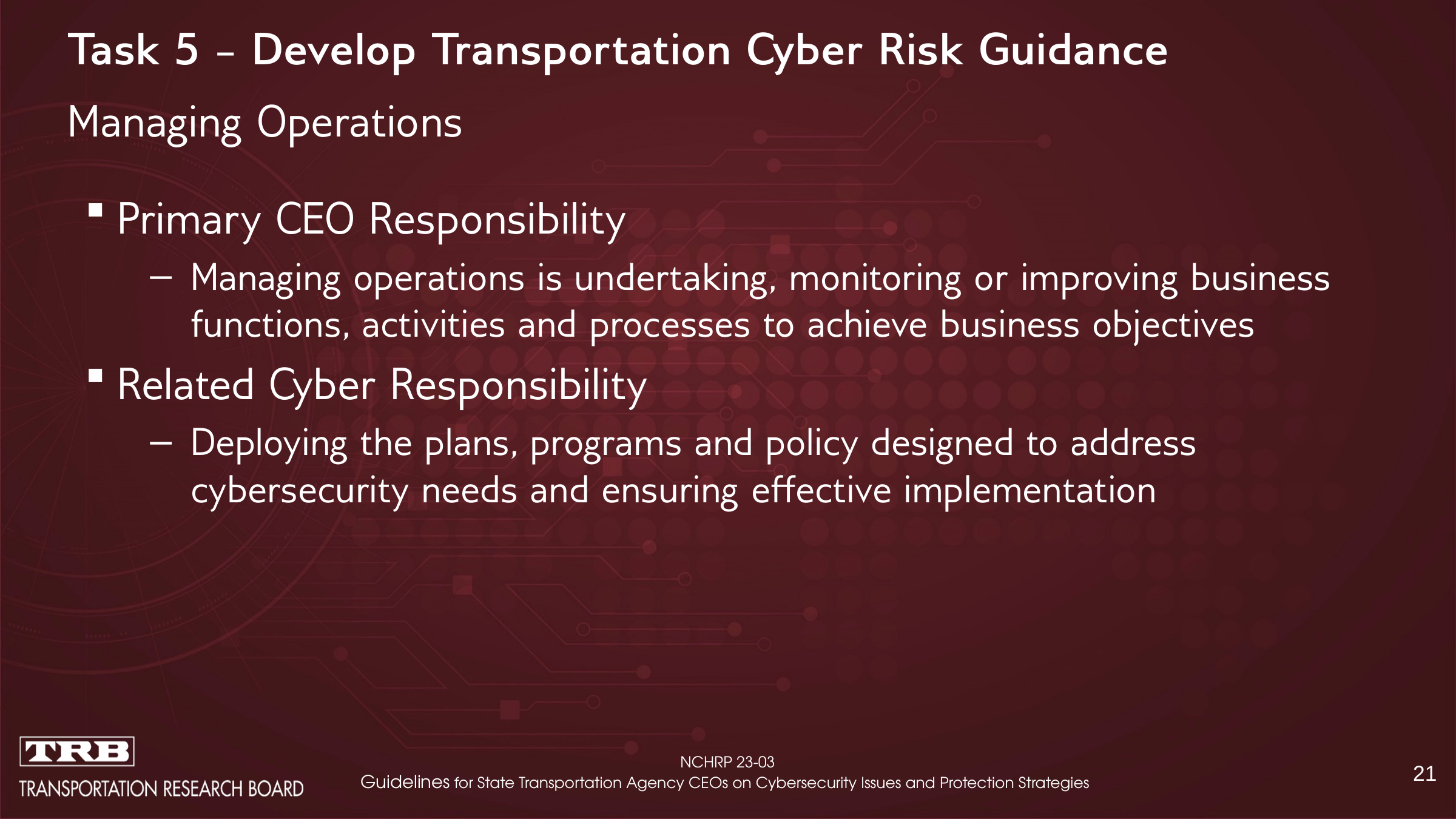

# Task 5 – Develop Transportation Cyber Risk Guidance Managing Operations
Primary CEO Responsibility
Managing operations is undertaking, monitoring or improving business functions, activities and processes to achieve business objectives
Related Cyber Responsibility
Deploying the plans, programs and policy designed to address cybersecurity needs and ensuring effective implementation
21